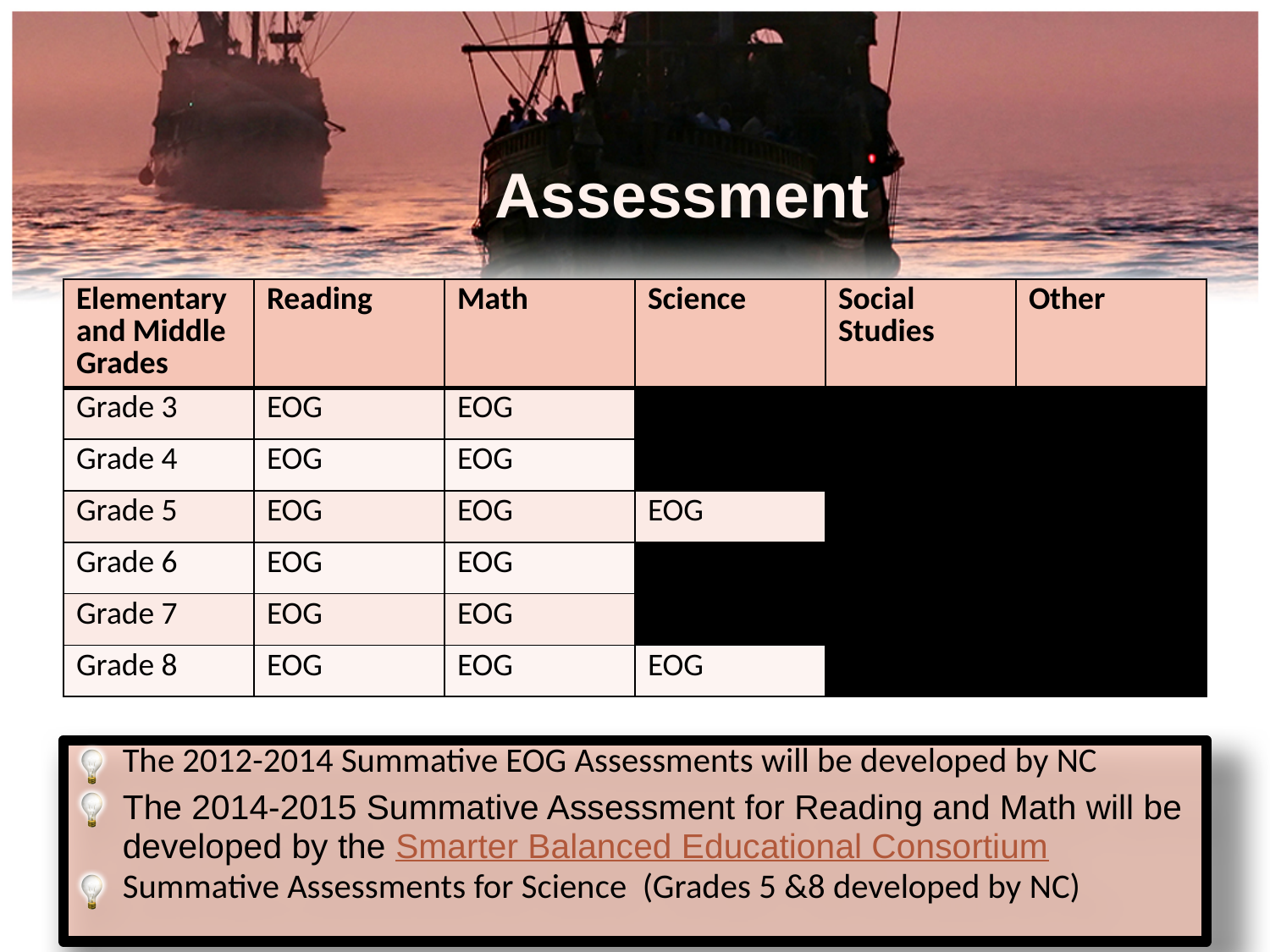

Assessment
| Elementary and Middle Grades | Reading | Math | Science | Social Studies | Other |
| --- | --- | --- | --- | --- | --- |
| Grade 3 | EOG | EOG |  |  |  |
| Grade 4 | EOG | EOG |  |  |  |
| Grade 5 | EOG | EOG | EOG |  |  |
| Grade 6 | EOG | EOG |  |  |  |
| Grade 7 | EOG | EOG |  |  |  |
| Grade 8 | EOG | EOG | EOG |  |  |
The 2012-2014 Summative EOG Assessments will be developed by NC
The 2014-2015 Summative Assessment for Reading and Math will be developed by the Smarter Balanced Educational Consortium
Summative Assessments for Science  (Grades 5 &8 developed by NC)